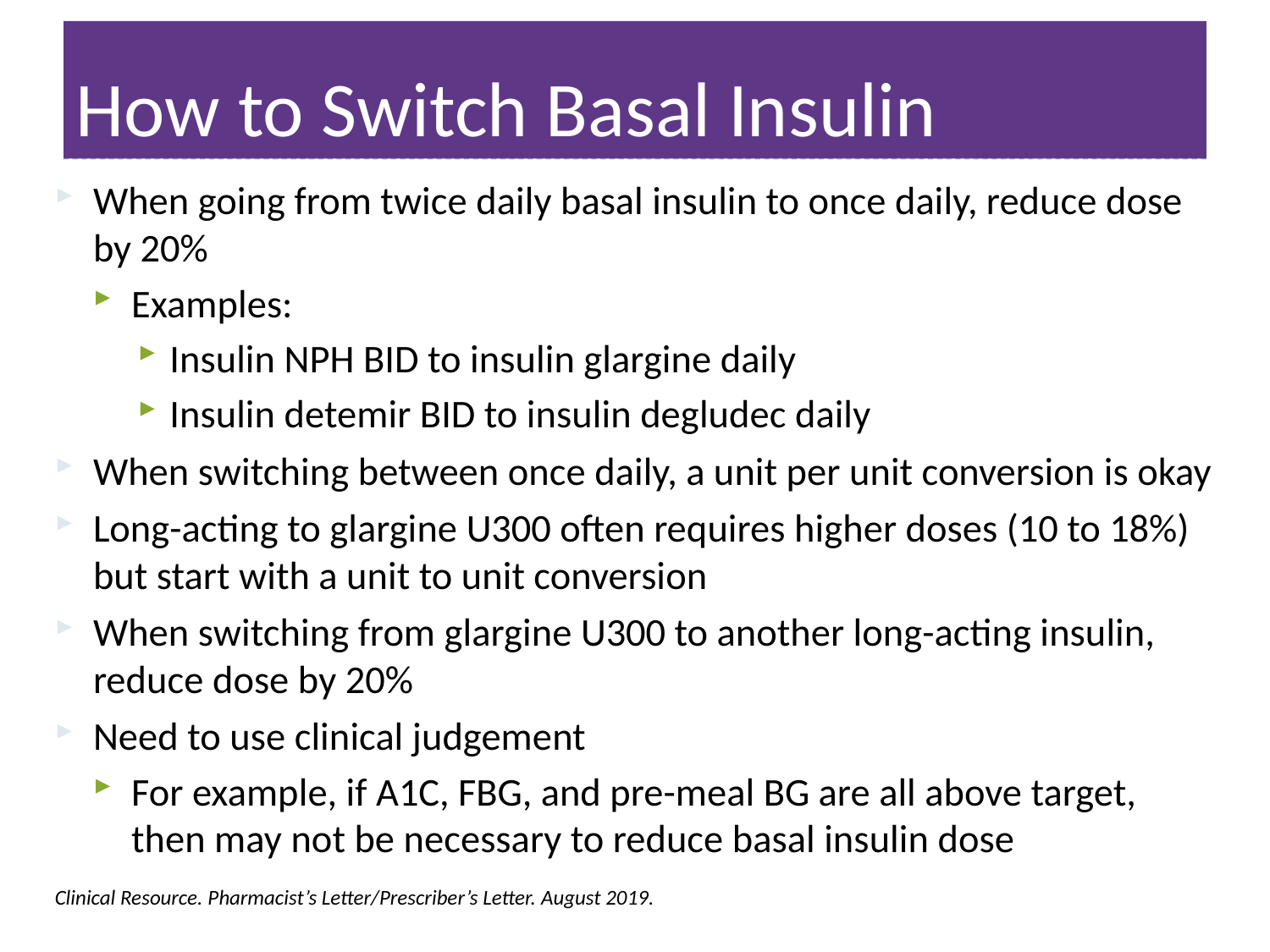

# How to Switch Basal Insulin
When going from twice daily basal insulin to once daily, reduce dose by 20%
Examples:
Insulin NPH BID to insulin glargine daily
Insulin detemir BID to insulin degludec daily
When switching between once daily, a unit per unit conversion is okay
Long-acting to glargine U300 often requires higher doses (10 to 18%) but start with a unit to unit conversion
When switching from glargine U300 to another long-acting insulin, reduce dose by 20%
Need to use clinical judgement
For example, if A1C, FBG, and pre-meal BG are all above target, then may not be necessary to reduce basal insulin dose

Clinical Resource. Pharmacist’s Letter/Prescriber’s Letter. August 2019.